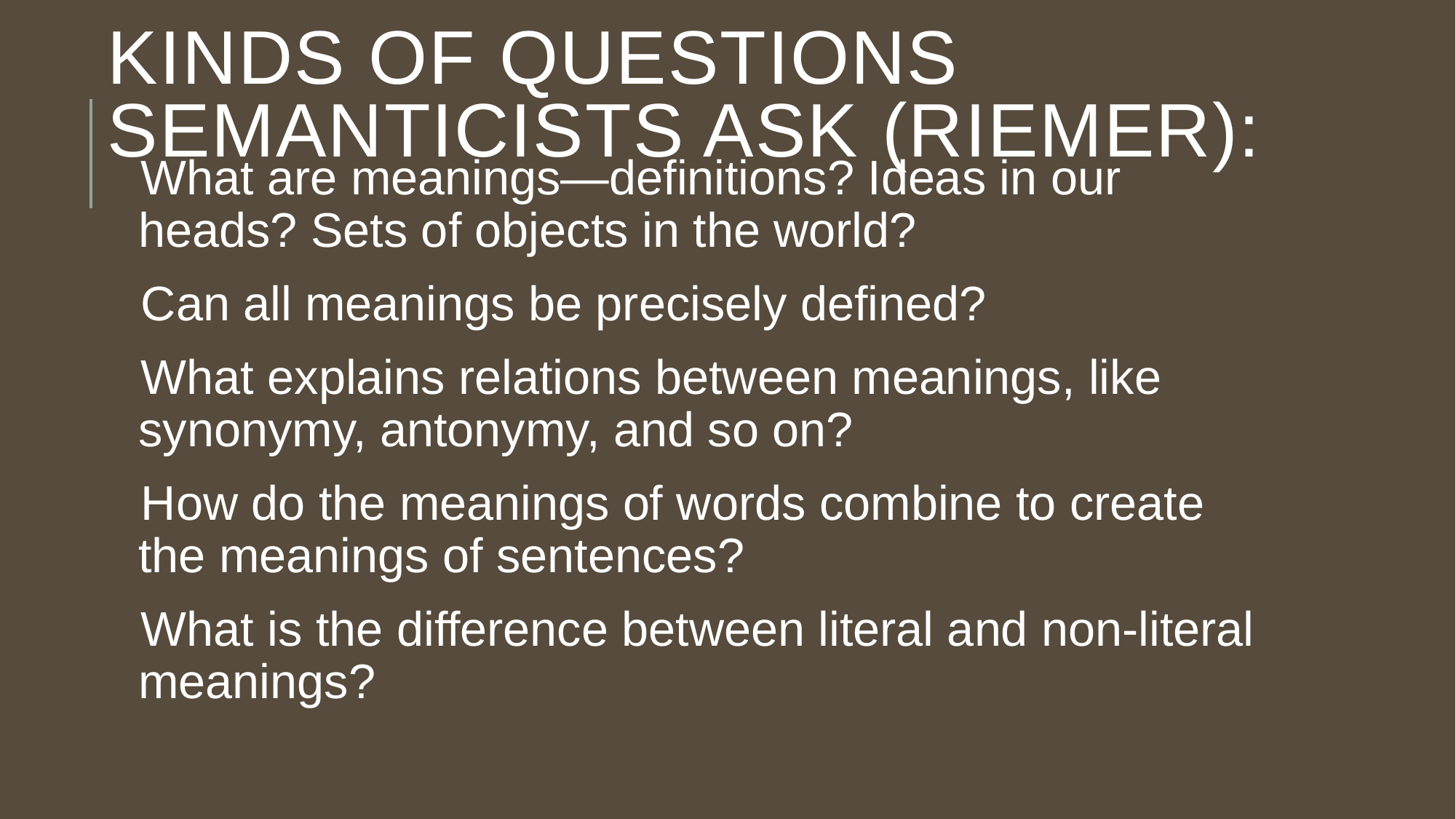

# Kinds of questions semanticists ask (Riemer):
What are meanings—definitions? Ideas in our heads? Sets of objects in the world?
Can all meanings be precisely defined?
What explains relations between meanings, like synonymy, antonymy, and so on?
How do the meanings of words combine to create the meanings of sentences?
What is the difference between literal and non-literal meanings?